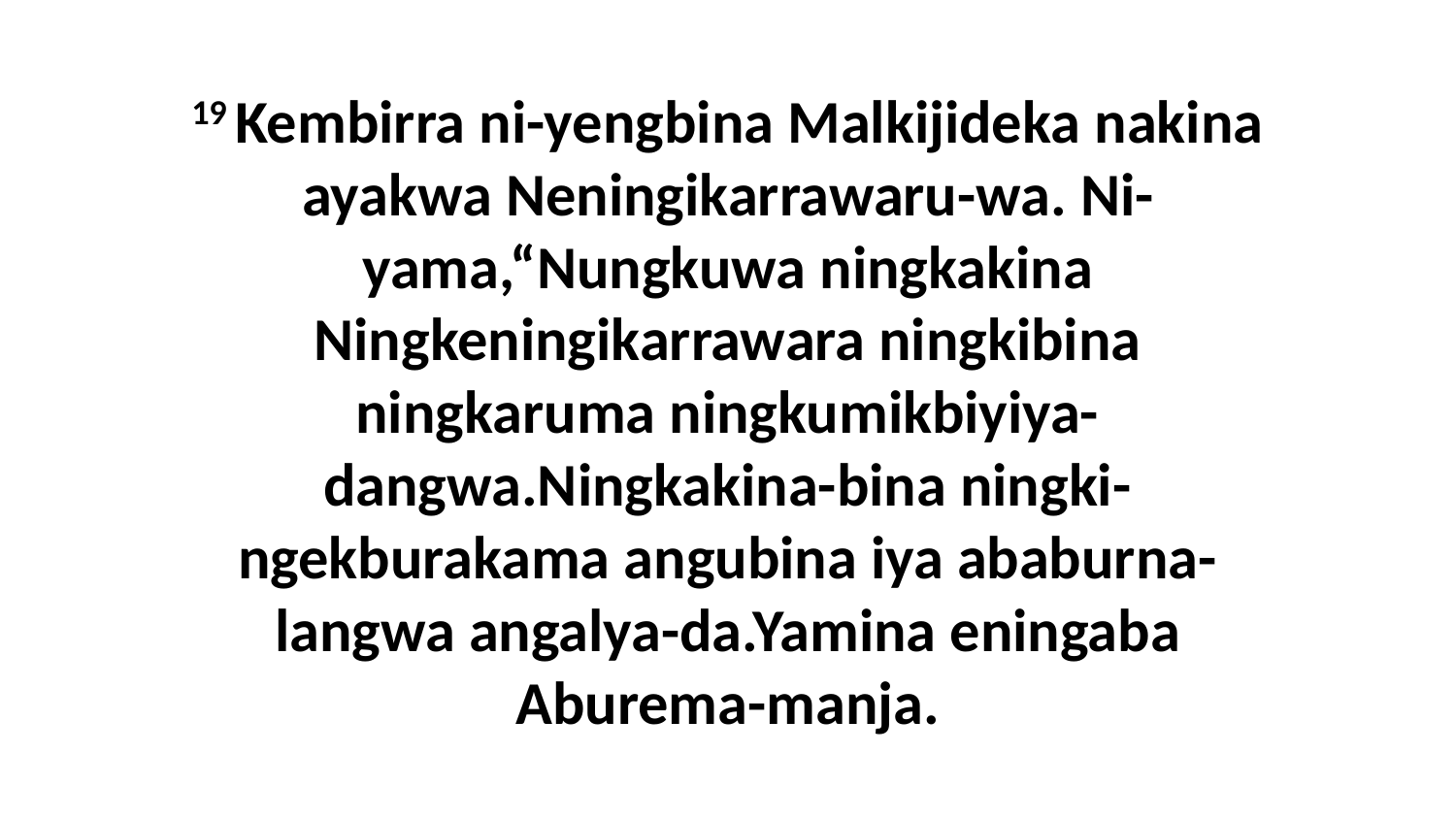

19 Kembirra ni-yengbina Malkijideka nakina ayakwa Neningikarrawaru-wa. Ni-yama,“Nungkuwa ningkakina Ningkeningikarrawara ningkibina ningkaruma ningkumikbiyiya-dangwa.Ningkakina-bina ningki-ngekburakama angubina iya ababurna-langwa angalya-da.Yamina eningaba Aburema-manja.